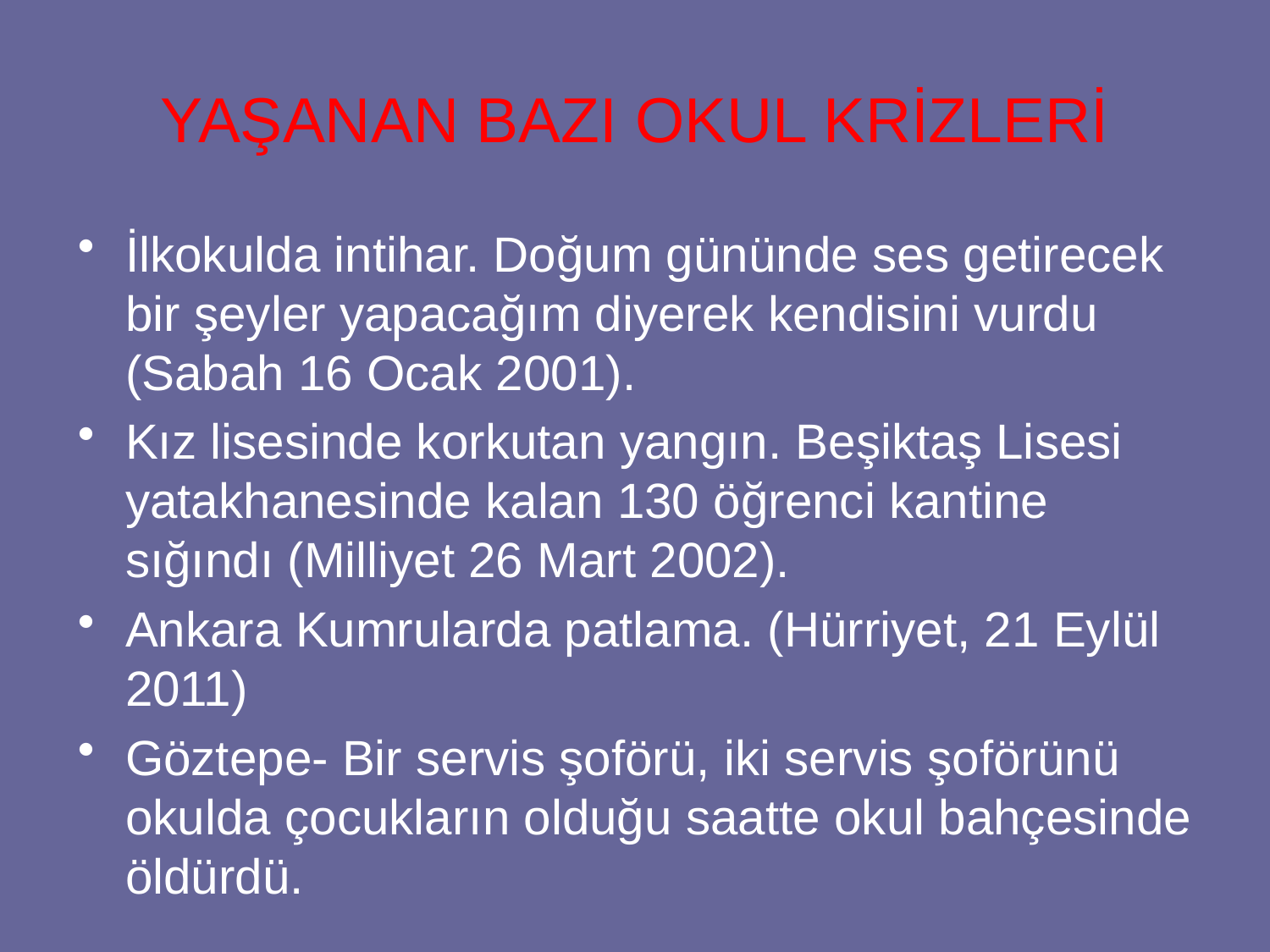

YAŞANAN BAZI OKUL KRİZLERİ
İlkokulda intihar. Doğum gününde ses getirecek bir şeyler yapacağım diyerek kendisini vurdu (Sabah 16 Ocak 2001).
Kız lisesinde korkutan yangın. Beşiktaş Lisesi yatakhanesinde kalan 130 öğrenci kantine sığındı (Milliyet 26 Mart 2002).
Ankara Kumrularda patlama. (Hürriyet, 21 Eylül 2011)
Göztepe- Bir servis şoförü, iki servis şoförünü okulda çocukların olduğu saatte okul bahçesinde öldürdü.